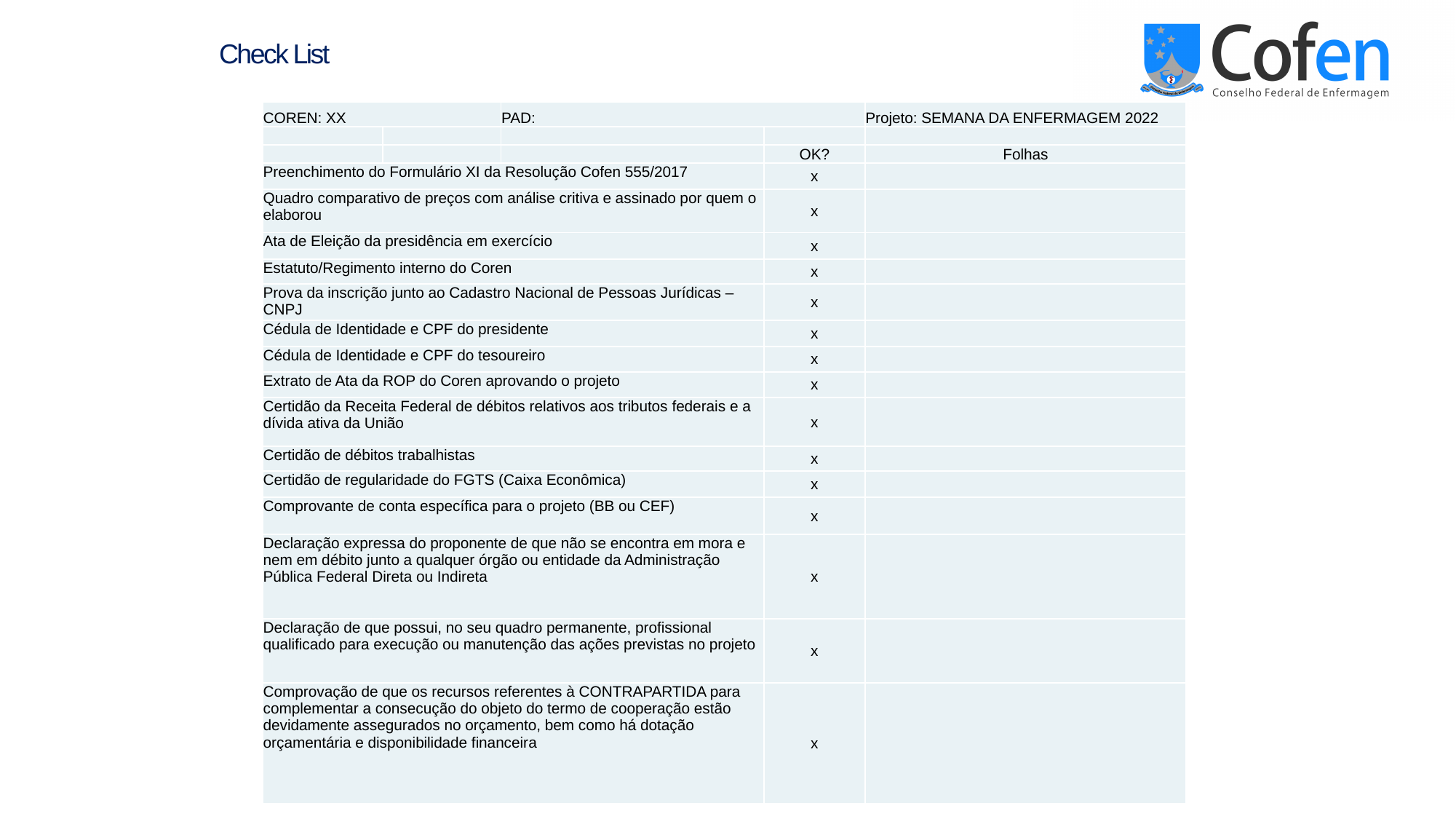

# Check List
| COREN: XX |  | PAD: |  | Projeto: SEMANA DA ENFERMAGEM 2022 |
| --- | --- | --- | --- | --- |
|  |  |  |  |  |
|  |  |  | OK? | Folhas |
| Preenchimento do Formulário XI da Resolução Cofen 555/2017 |  |  | x |  |
| Quadro comparativo de preços com análise critiva e assinado por quem o elaborou |  |  | x |  |
| Ata de Eleição da presidência em exercício |  |  | x |  |
| Estatuto/Regimento interno do Coren |  |  | x |  |
| Prova da inscrição junto ao Cadastro Nacional de Pessoas Jurídicas – CNPJ |  |  | x |  |
| Cédula de Identidade e CPF do presidente |  |  | x |  |
| Cédula de Identidade e CPF do tesoureiro |  |  | x |  |
| Extrato de Ata da ROP do Coren aprovando o projeto |  |  | x |  |
| Certidão da Receita Federal de débitos relativos aos tributos federais e a dívida ativa da União |  |  | x |  |
| Certidão de débitos trabalhistas |  |  | x |  |
| Certidão de regularidade do FGTS (Caixa Econômica) |  |  | x |  |
| Comprovante de conta específica para o projeto (BB ou CEF) |  |  | x |  |
| Declaração expressa do proponente de que não se encontra em mora e nem em débito junto a qualquer órgão ou entidade da Administração Pública Federal Direta ou Indireta |  |  | x |  |
| Declaração de que possui, no seu quadro permanente, profissional qualificado para execução ou manutenção das ações previstas no projeto |  |  | x |  |
| Comprovação de que os recursos referentes à CONTRAPARTIDA para complementar a consecução do objeto do termo de cooperação estão devidamente assegurados no orçamento, bem como há dotação orçamentária e disponibilidade financeira |  |  | x |  |